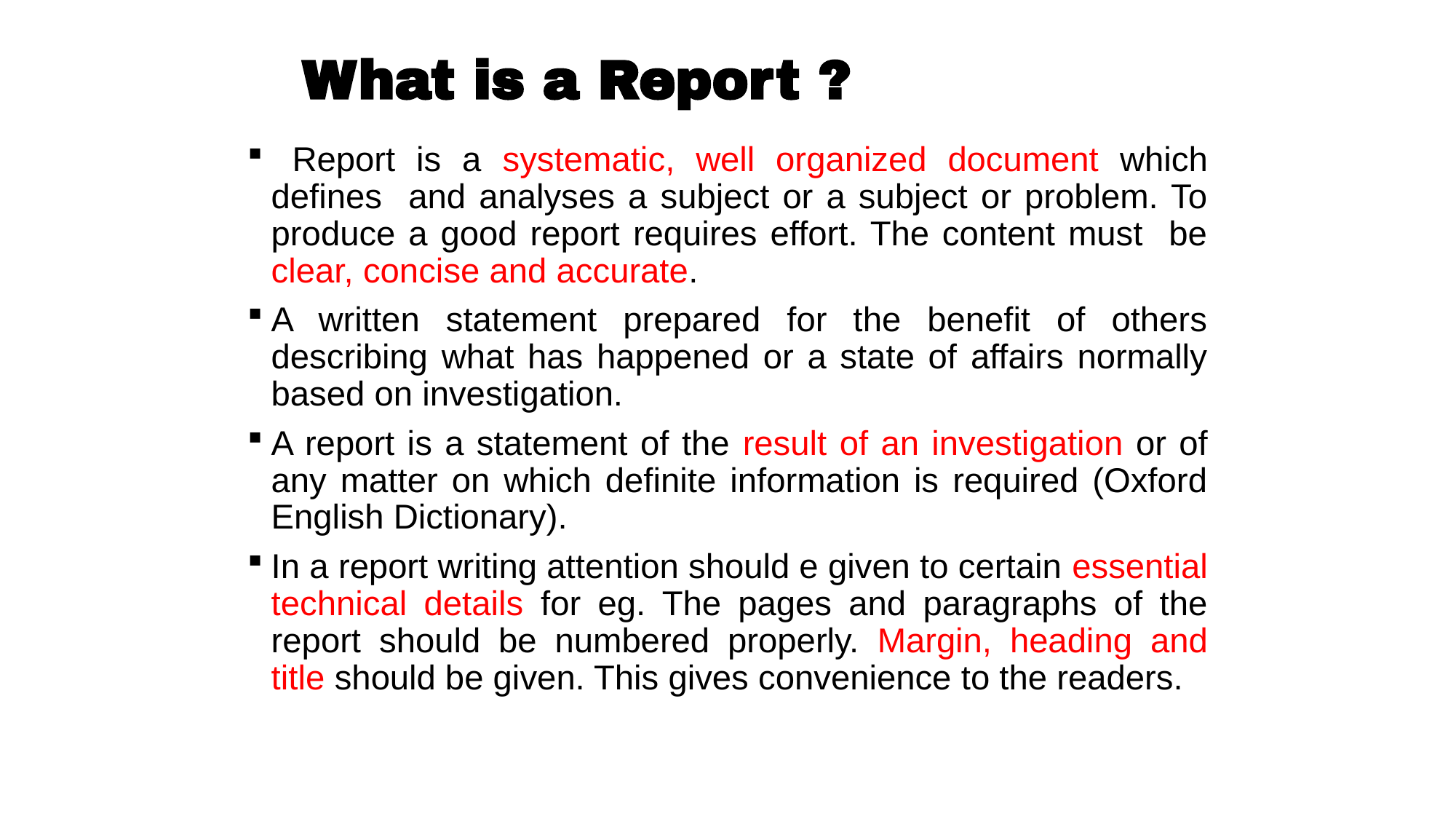

# What is a Report ?
 Report is a systematic, well organized document which defines  and analyses a subject or a subject or problem. To produce a good report requires effort. The content must  be clear, concise and accurate.
A written statement prepared for the benefit of others describing what has happened or a state of affairs normally based on investigation.
A report is a statement of the result of an investigation or of any matter on which definite information is required (Oxford English Dictionary).
In a report writing attention should e given to certain essential technical details for eg. The pages and paragraphs of the report should be numbered properly. Margin, heading and title should be given. This gives convenience to the readers.